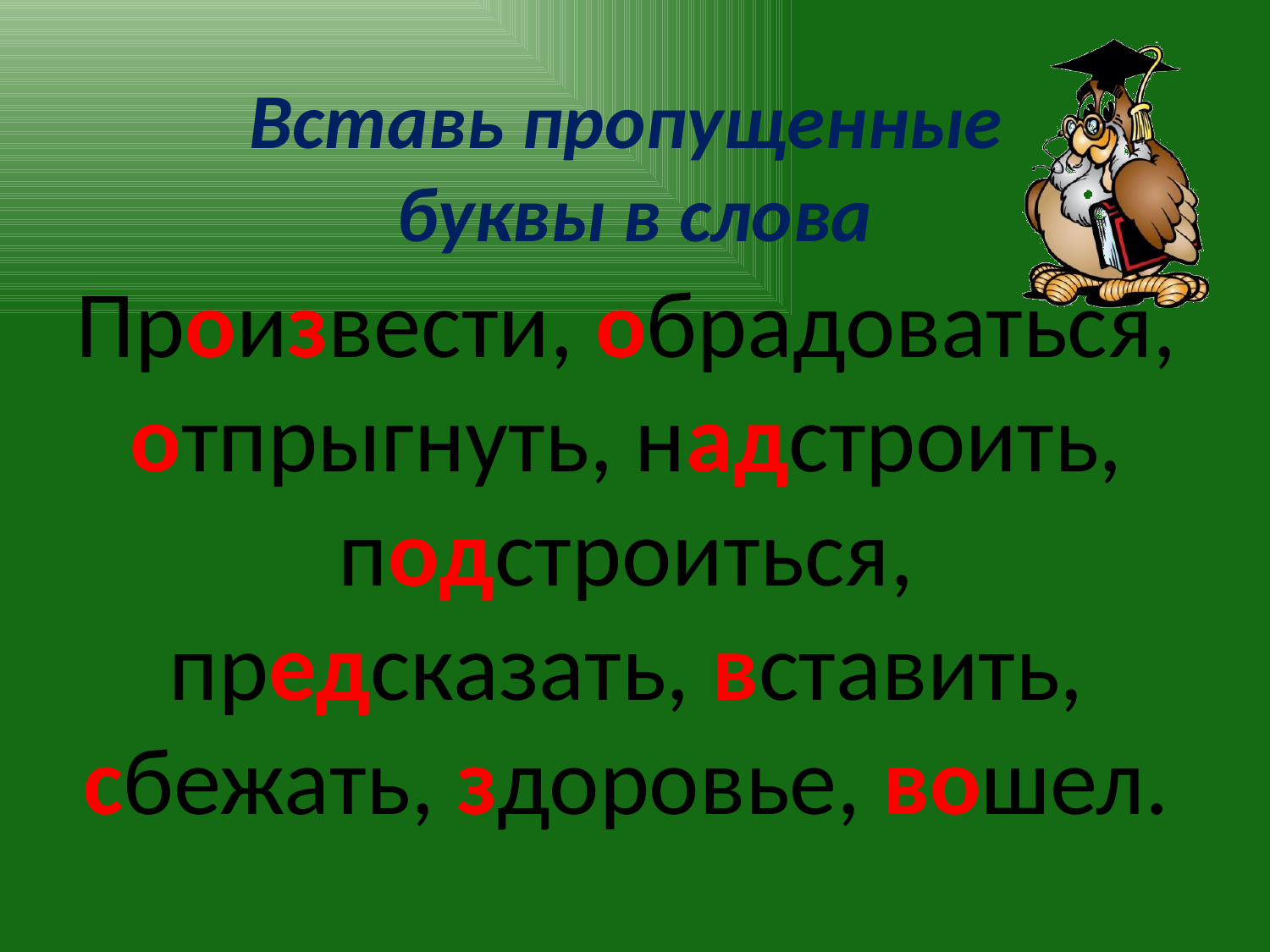

# Вставь пропущенные буквы в слова
Произвести, обрадоваться, отпрыгнуть, надстроить, подстроиться, предсказать, вставить, сбежать, здоровье, вошел.